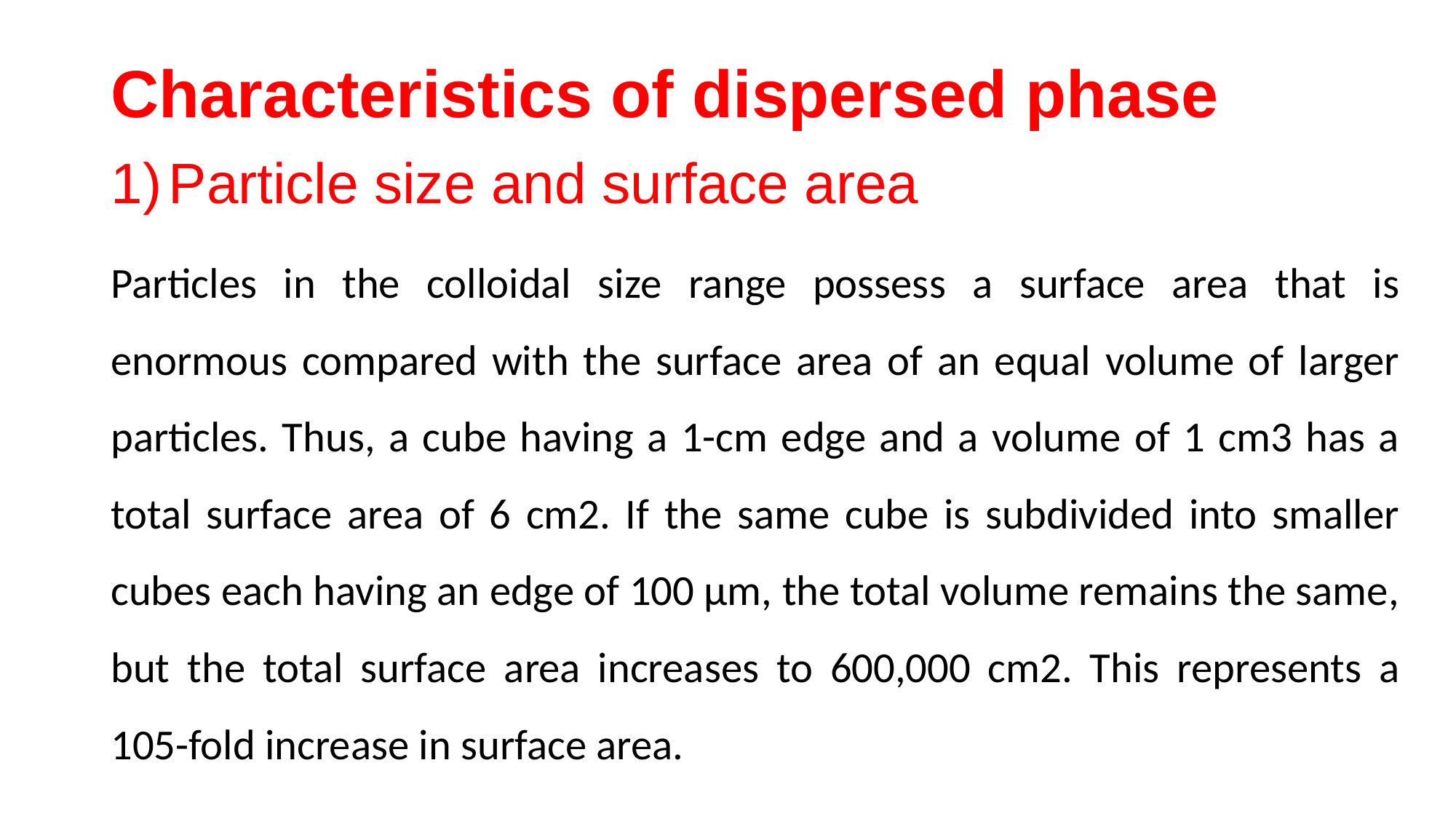

# Characteristics of dispersed phase
Particle size and surface area
Particles in the colloidal size range possess a surface area that is enormous compared with the surface area of an equal volume of larger particles. Thus, a cube having a 1-cm edge and a volume of 1 cm3 has a total surface area of 6 cm2. If the same cube is subdivided into smaller cubes each having an edge of 100 μm, the total volume remains the same, but the total surface area increases to 600,000 cm2. This represents a 105-fold increase in surface area.